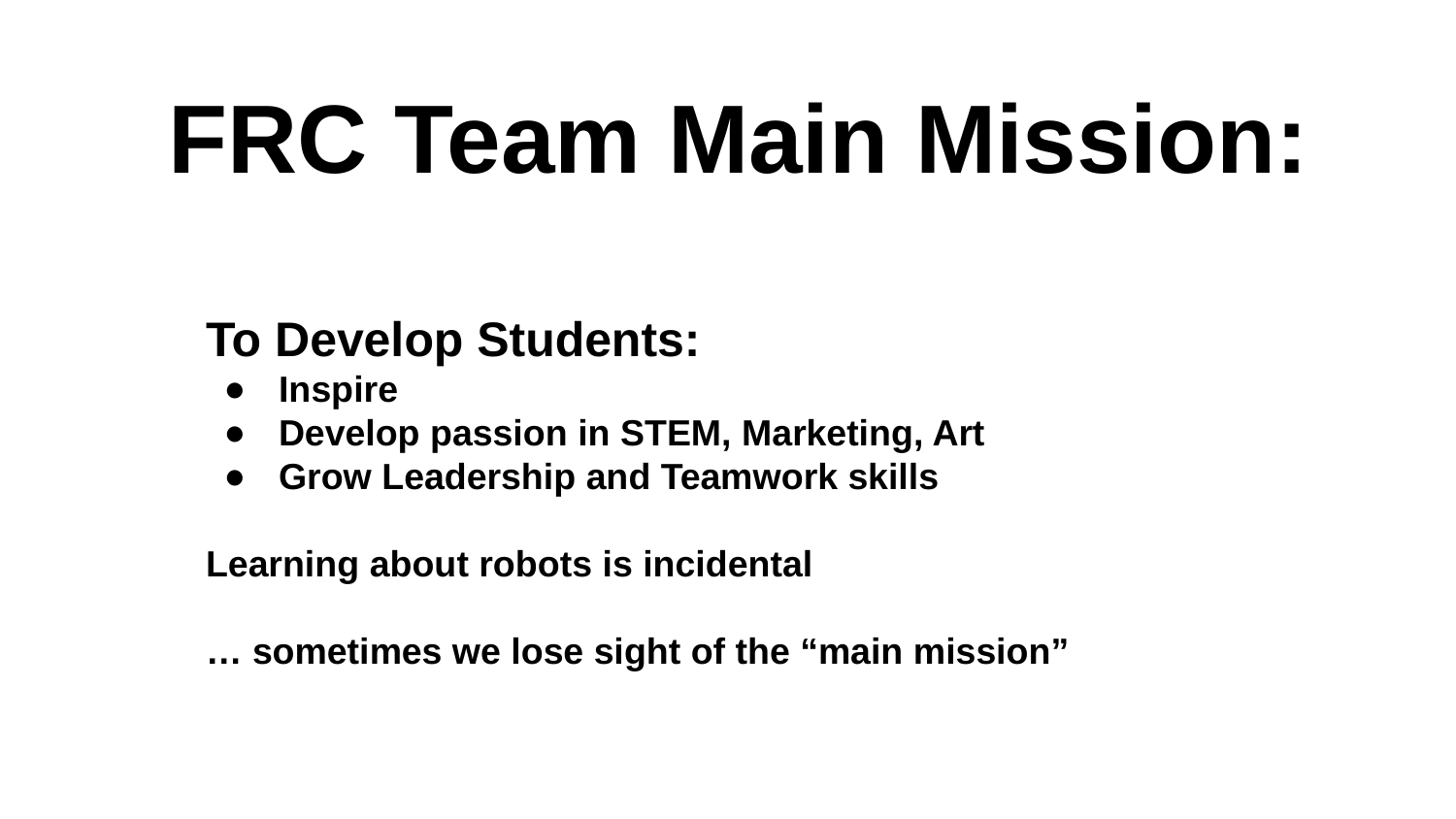

# FRC Team Main Mission:
To Develop Students:
Inspire
Develop passion in STEM, Marketing, Art
Grow Leadership and Teamwork skills

Learning about robots is incidental

… sometimes we lose sight of the “main mission”